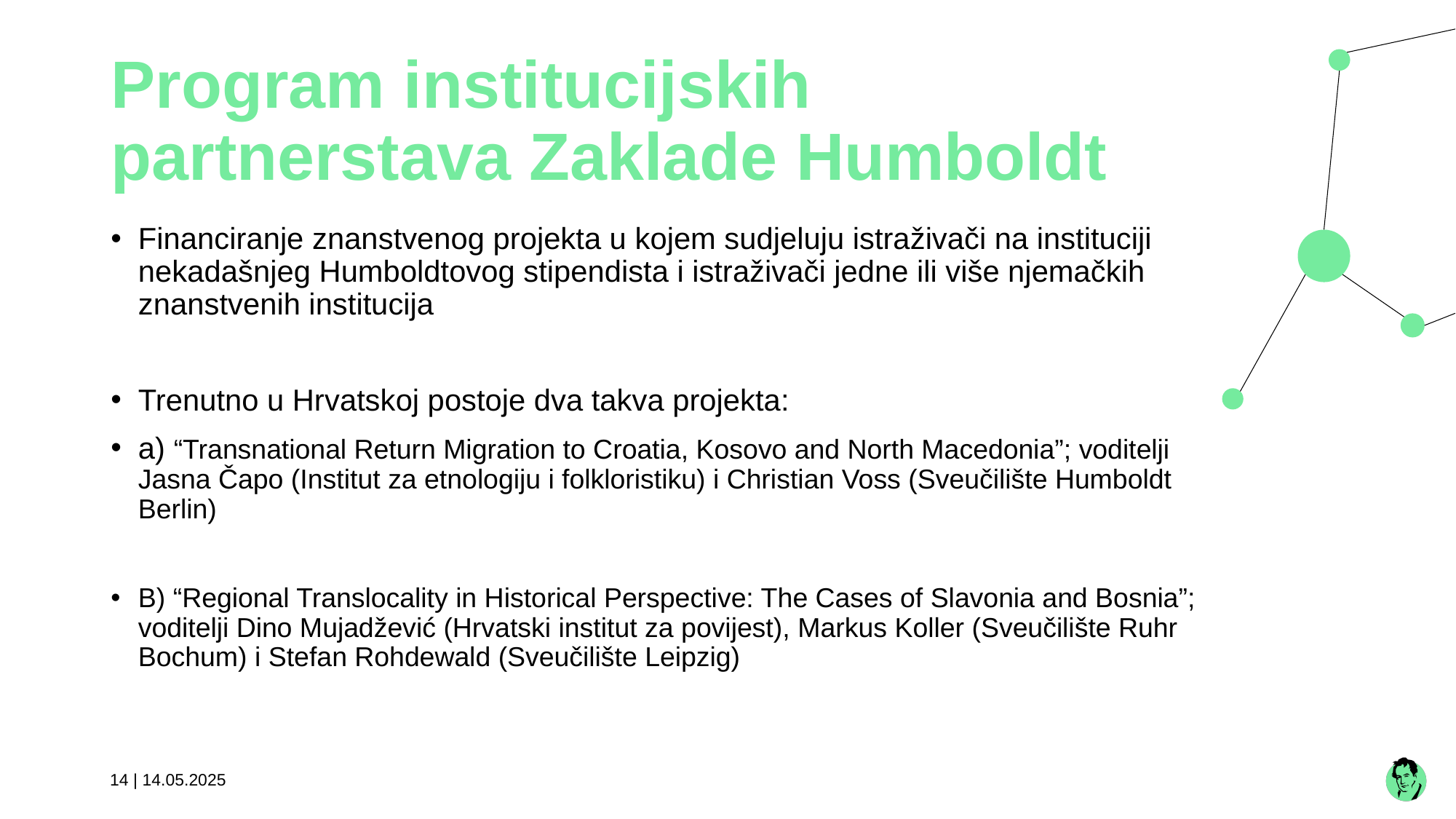

# Program institucijskih partnerstava Zaklade Humboldt
Financiranje znanstvenog projekta u kojem sudjeluju istraživači na instituciji nekadašnjeg Humboldtovog stipendista i istraživači jedne ili više njemačkih znanstvenih institucija

Trenutno u Hrvatskoj postoje dva takva projekta:
a) “Transnational Return Migration to Croatia, Kosovo and North Macedonia”; voditelji Jasna Čapo (Institut za etnologiju i folkloristiku) i Christian Voss (Sveučilište Humboldt Berlin)

B) “Regional Translocality in Historical Perspective: The Cases of Slavonia and Bosnia”; voditelji Dino Mujadžević (Hrvatski institut za povijest), Markus Koller (Sveučilište Ruhr Bochum) i Stefan Rohdewald (Sveučilište Leipzig)